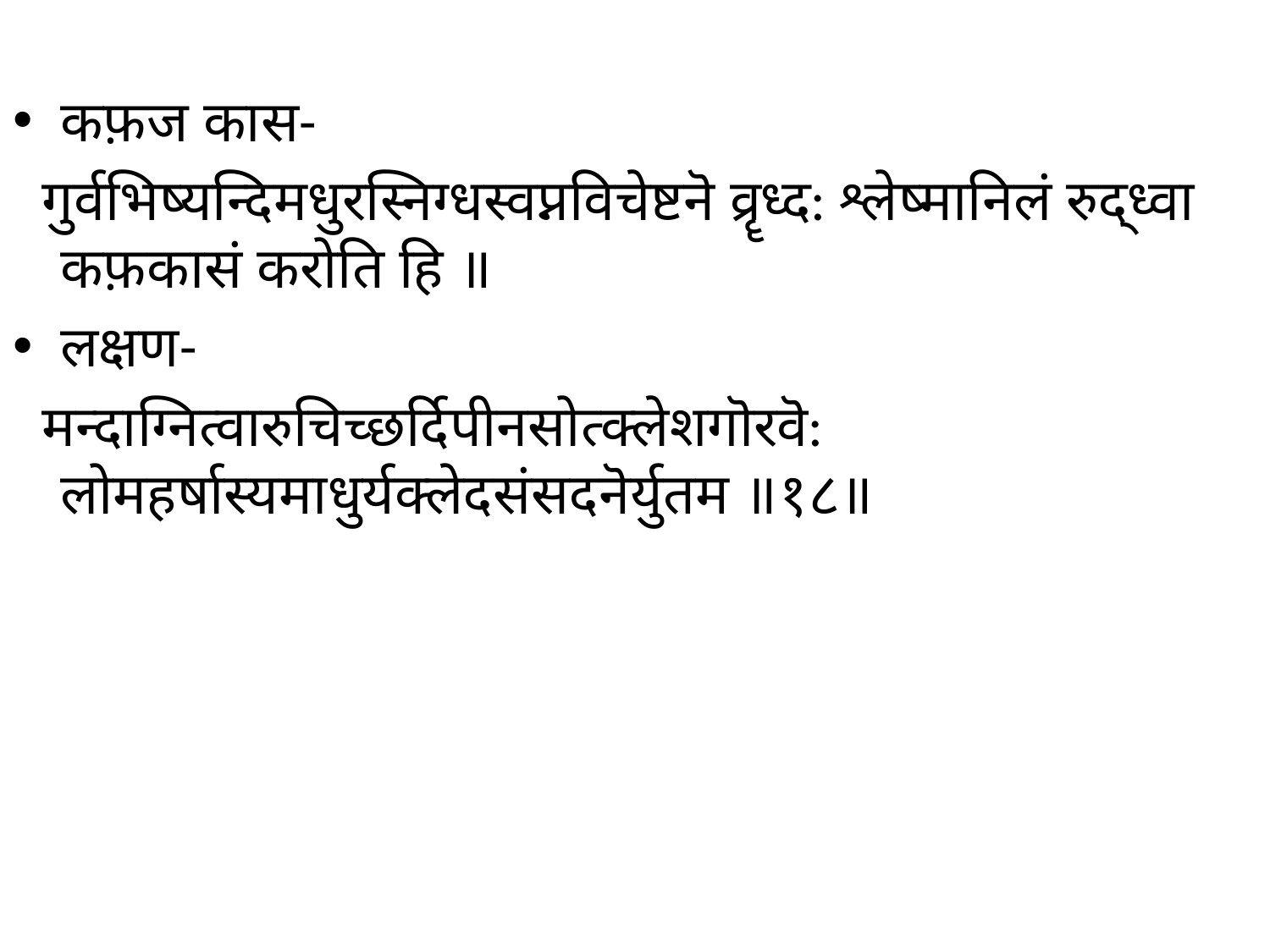

कफ़ज कास-
  गुर्वभिष्यन्दिमधुरस्निग्धस्वप्नविचेष्टनॆ व्रॄध्द: श्लेष्मानिलं रुद्ध्वा कफ़कासं करोति हि ॥
लक्षण-
  मन्दाग्नित्वारुचिच्छर्दिपीनसोत्क्लेशगॊरवॆ: लोमहर्षास्यमाधुर्यक्लेदसंसदनॆर्युतम ॥१८॥